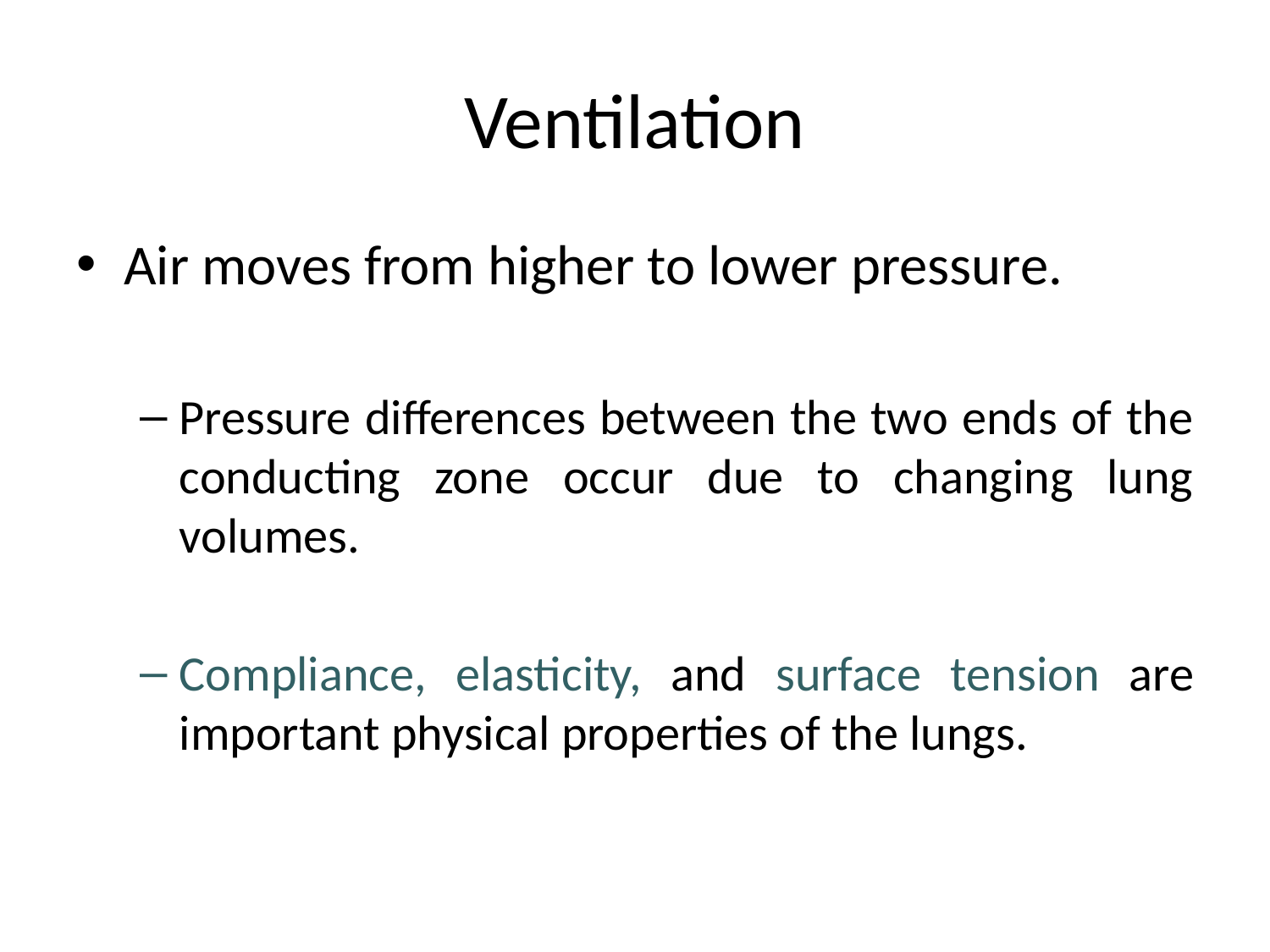

# Ventilation
Air moves from higher to lower pressure.

Pressure differences between the two ends of the conducting zone occur due to changing lung volumes.

Compliance, elasticity, and surface tension are important physical properties of the lungs.